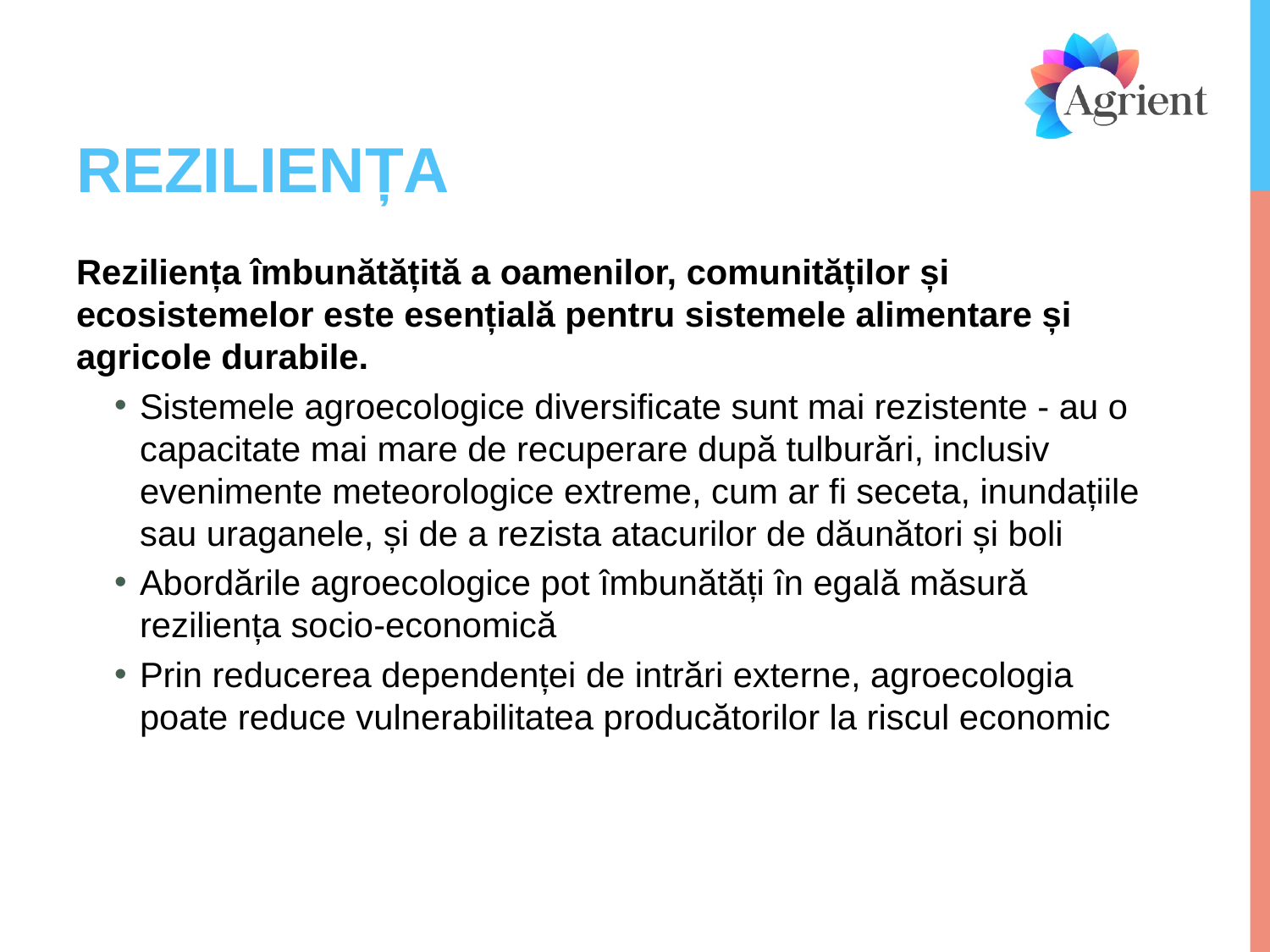

# REZILIENȚA
Reziliența îmbunătățită a oamenilor, comunităților și ecosistemelor este esențială pentru sistemele alimentare și agricole durabile.
Sistemele agroecologice diversificate sunt mai rezistente - au o capacitate mai mare de recuperare după tulburări, inclusiv evenimente meteorologice extreme, cum ar fi seceta, inundațiile sau uraganele, și de a rezista atacurilor de dăunători și boli
Abordările agroecologice pot îmbunătăți în egală măsură reziliența socio-economică
Prin reducerea dependenței de intrări externe, agroecologia poate reduce vulnerabilitatea producătorilor la riscul economic